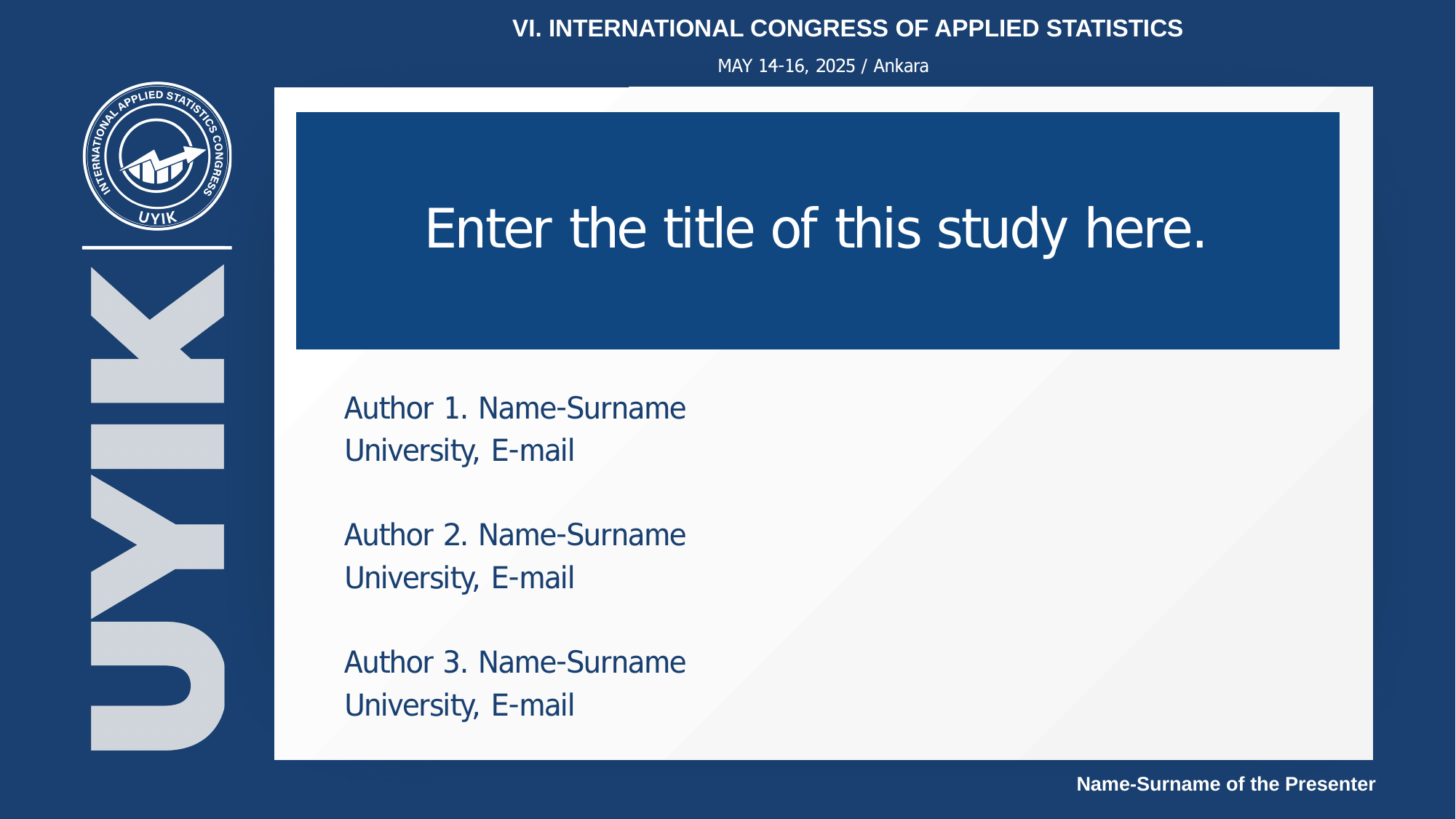

VI. INTERNATIONAL CONGRESS OF APPLIED STATISTICS
MAY 14-16, 2025 / Ankara

Enter the title of this study here.

Author 1. Name-Surname
University, E-mail

Author 2. Name-Surname
University, E-mail

Author 3. Name-Surname
University, E-mail
Name-Surname of the Presenter